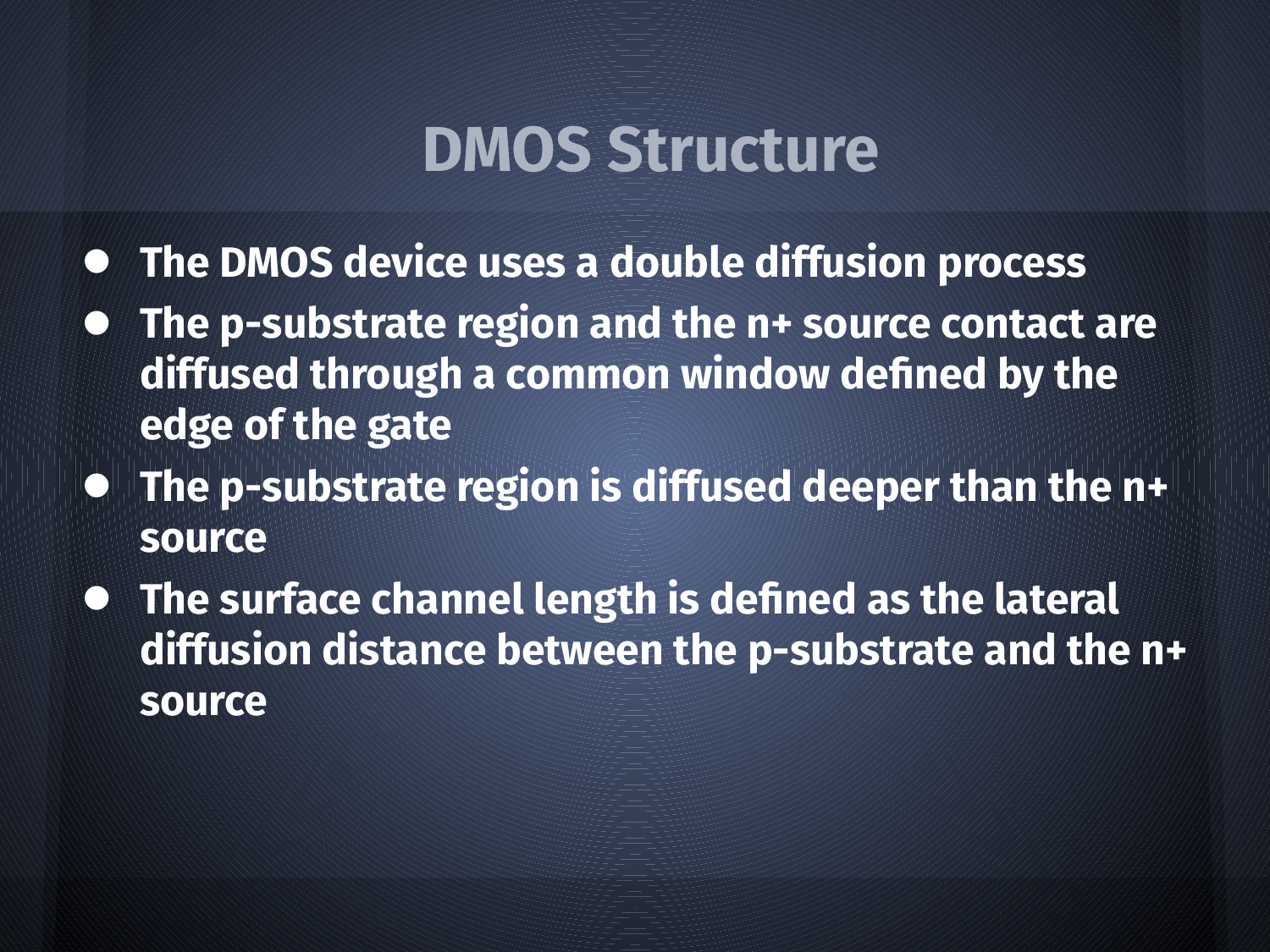

# DMOS Structure
The DMOS device uses a double diffusion process
The p-substrate region and the n+ source contact are diffused through a common window defined by the edge of the gate
The p-substrate region is diffused deeper than the n+ source
The surface channel length is defined as the lateral diffusion distance between the p-substrate and the n+ source